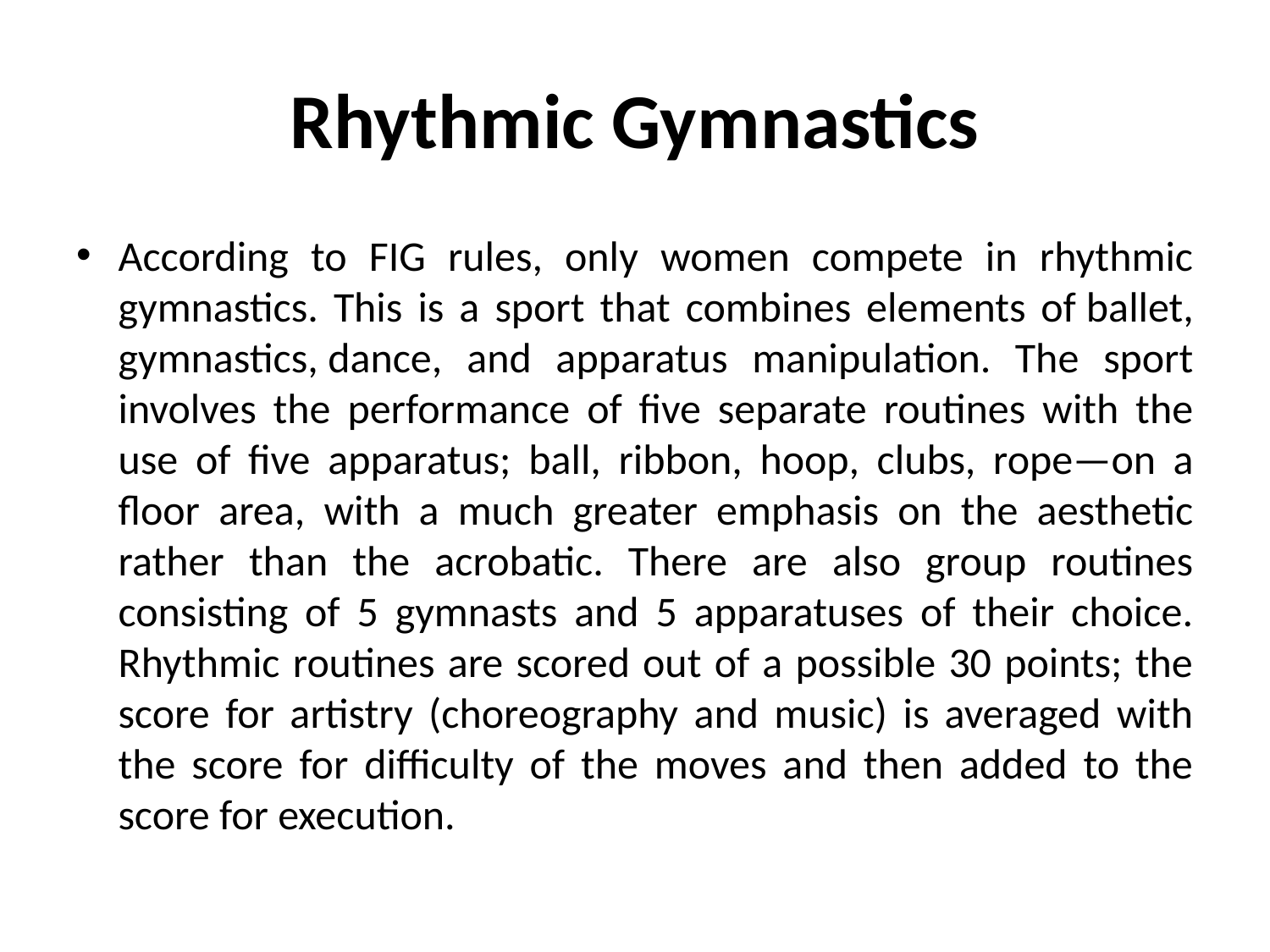

# Rhythmic Gymnastics
According to FIG rules, only women compete in rhythmic gymnastics. This is a sport that combines elements of ballet, gymnastics, dance, and apparatus manipulation. The sport involves the performance of five separate routines with the use of five apparatus; ball, ribbon, hoop, clubs, rope—on a floor area, with a much greater emphasis on the aesthetic rather than the acrobatic. There are also group routines consisting of 5 gymnasts and 5 apparatuses of their choice. Rhythmic routines are scored out of a possible 30 points; the score for artistry (choreography and music) is averaged with the score for difficulty of the moves and then added to the score for execution.